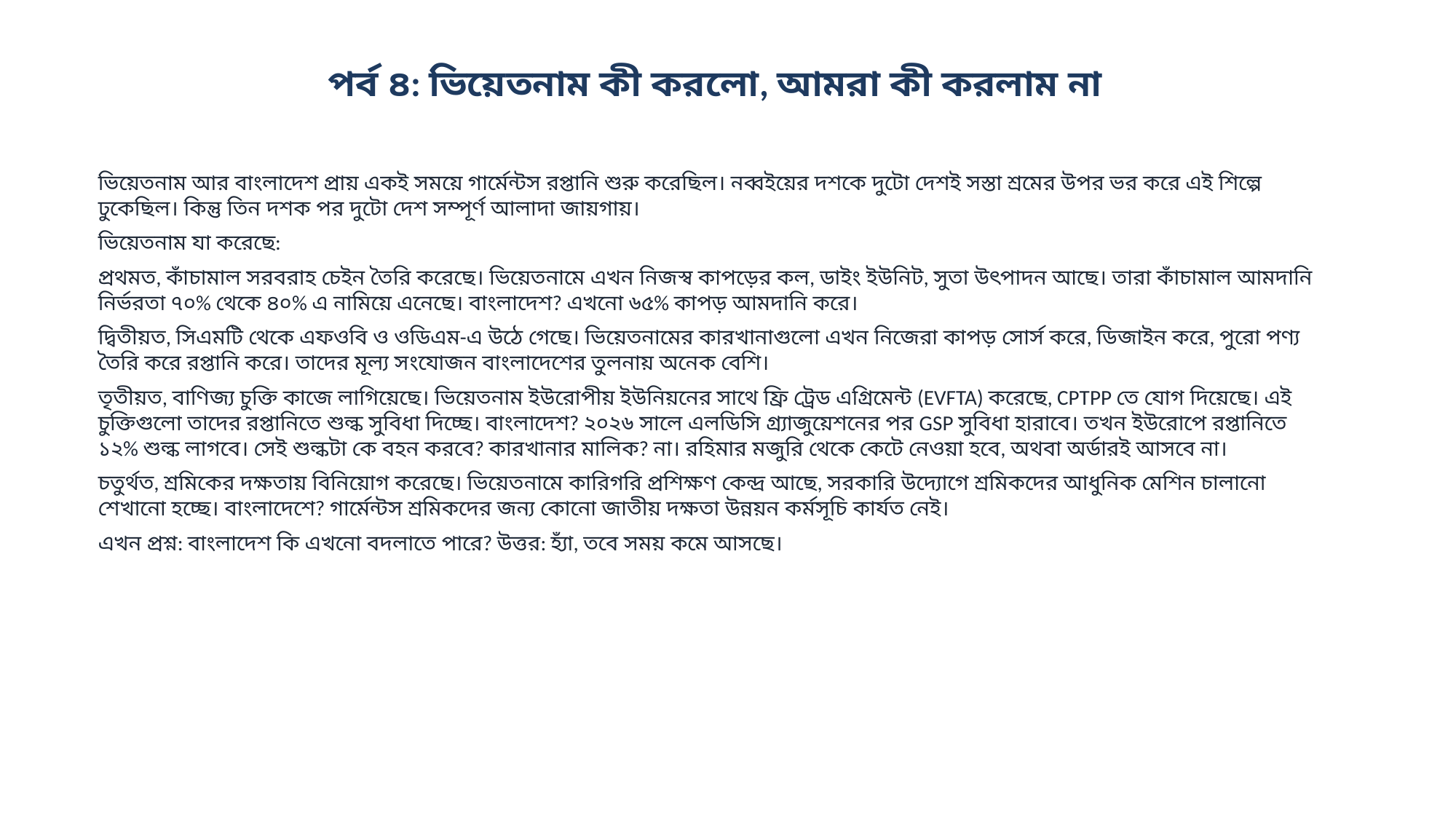

পর্ব ৪: ভিয়েতনাম কী করলো, আমরা কী করলাম না
ভিয়েতনাম আর বাংলাদেশ প্রায় একই সময়ে গার্মেন্টস রপ্তানি শুরু করেছিল। নব্বইয়ের দশকে দুটো দেশই সস্তা শ্রমের উপর ভর করে এই শিল্পে ঢুকেছিল। কিন্তু তিন দশক পর দুটো দেশ সম্পূর্ণ আলাদা জায়গায়।
ভিয়েতনাম যা করেছে:
প্রথমত, কাঁচামাল সরবরাহ চেইন তৈরি করেছে। ভিয়েতনামে এখন নিজস্ব কাপড়ের কল, ডাইং ইউনিট, সুতা উৎপাদন আছে। তারা কাঁচামাল আমদানি নির্ভরতা ৭০% থেকে ৪০% এ নামিয়ে এনেছে। বাংলাদেশ? এখনো ৬৫% কাপড় আমদানি করে।
দ্বিতীয়ত, সিএমটি থেকে এফওবি ও ওডিএম-এ উঠে গেছে। ভিয়েতনামের কারখানাগুলো এখন নিজেরা কাপড় সোর্স করে, ডিজাইন করে, পুরো পণ্য তৈরি করে রপ্তানি করে। তাদের মূল্য সংযোজন বাংলাদেশের তুলনায় অনেক বেশি।
তৃতীয়ত, বাণিজ্য চুক্তি কাজে লাগিয়েছে। ভিয়েতনাম ইউরোপীয় ইউনিয়নের সাথে ফ্রি ট্রেড এগ্রিমেন্ট (EVFTA) করেছে, CPTPP তে যোগ দিয়েছে। এই চুক্তিগুলো তাদের রপ্তানিতে শুল্ক সুবিধা দিচ্ছে। বাংলাদেশ? ২০২৬ সালে এলডিসি গ্র্যাজুয়েশনের পর GSP সুবিধা হারাবে। তখন ইউরোপে রপ্তানিতে ১২% শুল্ক লাগবে। সেই শুল্কটা কে বহন করবে? কারখানার মালিক? না। রহিমার মজুরি থেকে কেটে নেওয়া হবে, অথবা অর্ডারই আসবে না।
চতুর্থত, শ্রমিকের দক্ষতায় বিনিয়োগ করেছে। ভিয়েতনামে কারিগরি প্রশিক্ষণ কেন্দ্র আছে, সরকারি উদ্যোগে শ্রমিকদের আধুনিক মেশিন চালানো শেখানো হচ্ছে। বাংলাদেশে? গার্মেন্টস শ্রমিকদের জন্য কোনো জাতীয় দক্ষতা উন্নয়ন কর্মসূচি কার্যত নেই।
এখন প্রশ্ন: বাংলাদেশ কি এখনো বদলাতে পারে? উত্তর: হ্যাঁ, তবে সময় কমে আসছে।